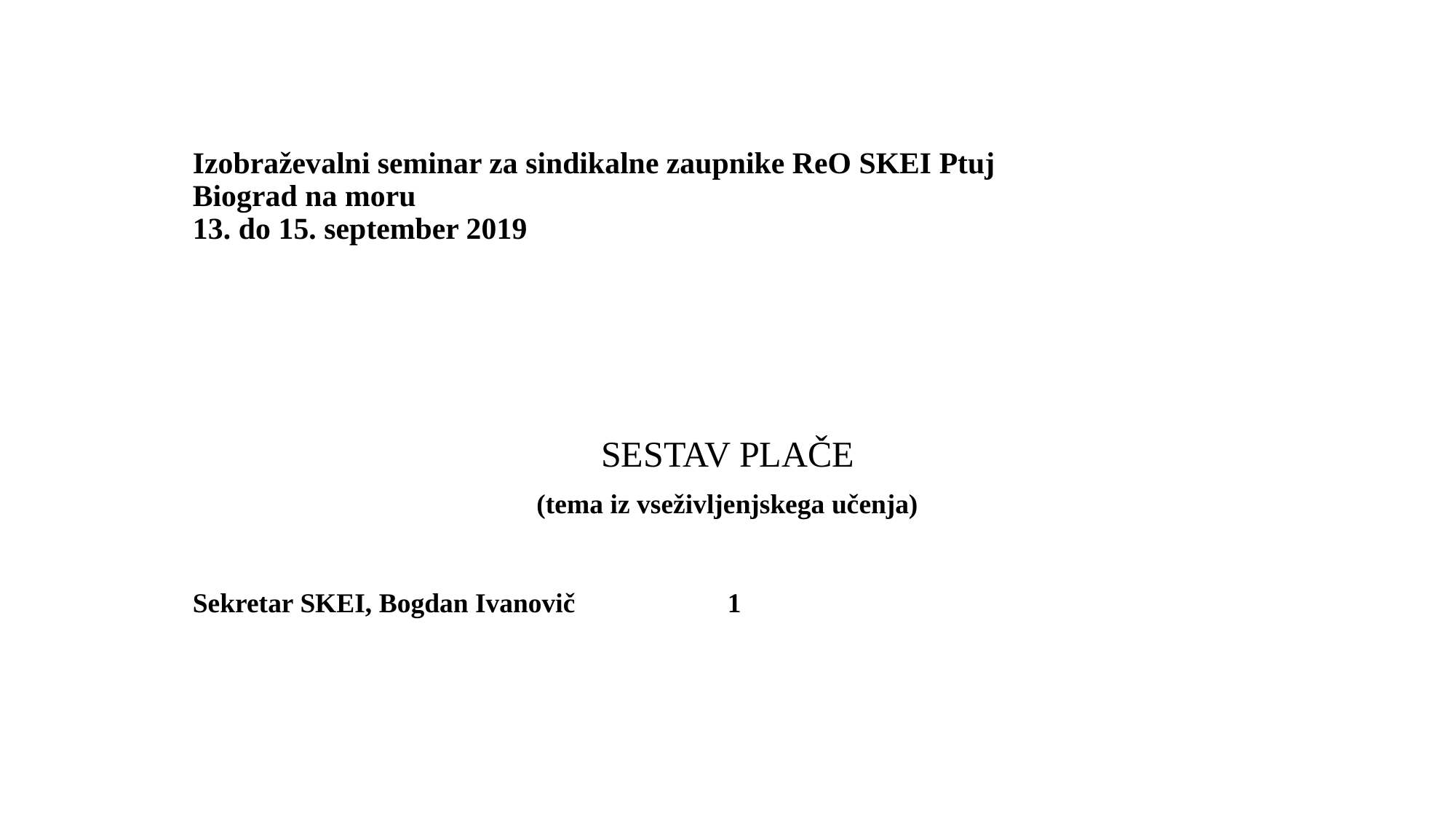

# Izobraževalni seminar za sindikalne zaupnike ReO SKEI Ptuj Biograd na moru 13. do 15. september 2019
SESTAV PLAČE
(tema iz vseživljenjskega učenja)

Sekretar SKEI, Bogdan Ivanovič                      1